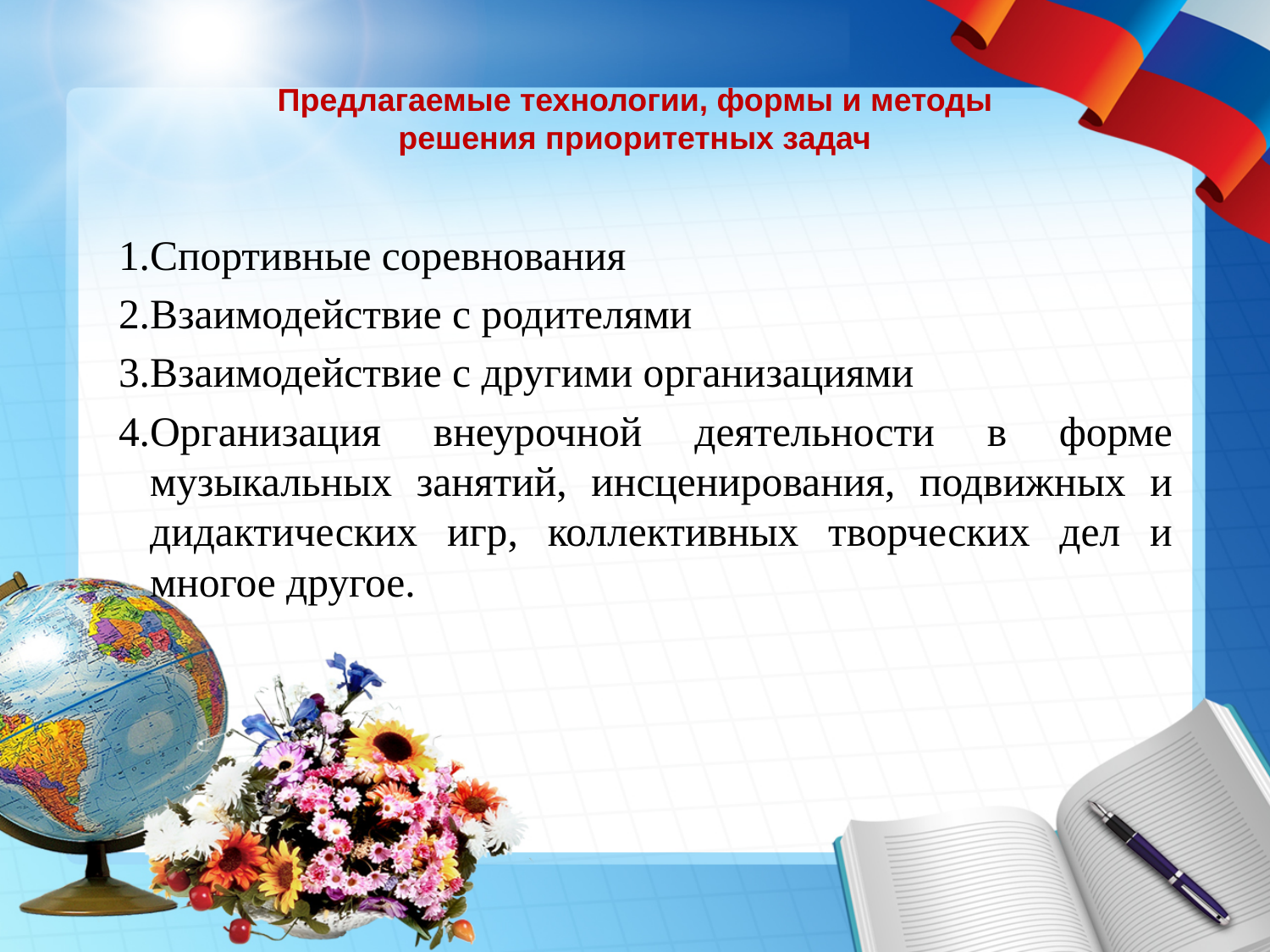

# Предлагаемые технологии, формы и методы решения приоритетных задач
Спортивные соревнования
Взаимодействие с родителями
Взаимодействие с другими организациями
Организация внеурочной деятельности в форме музыкальных занятий, инсценирования, подвижных и дидактических игр, коллективных творческих дел и многое другое.